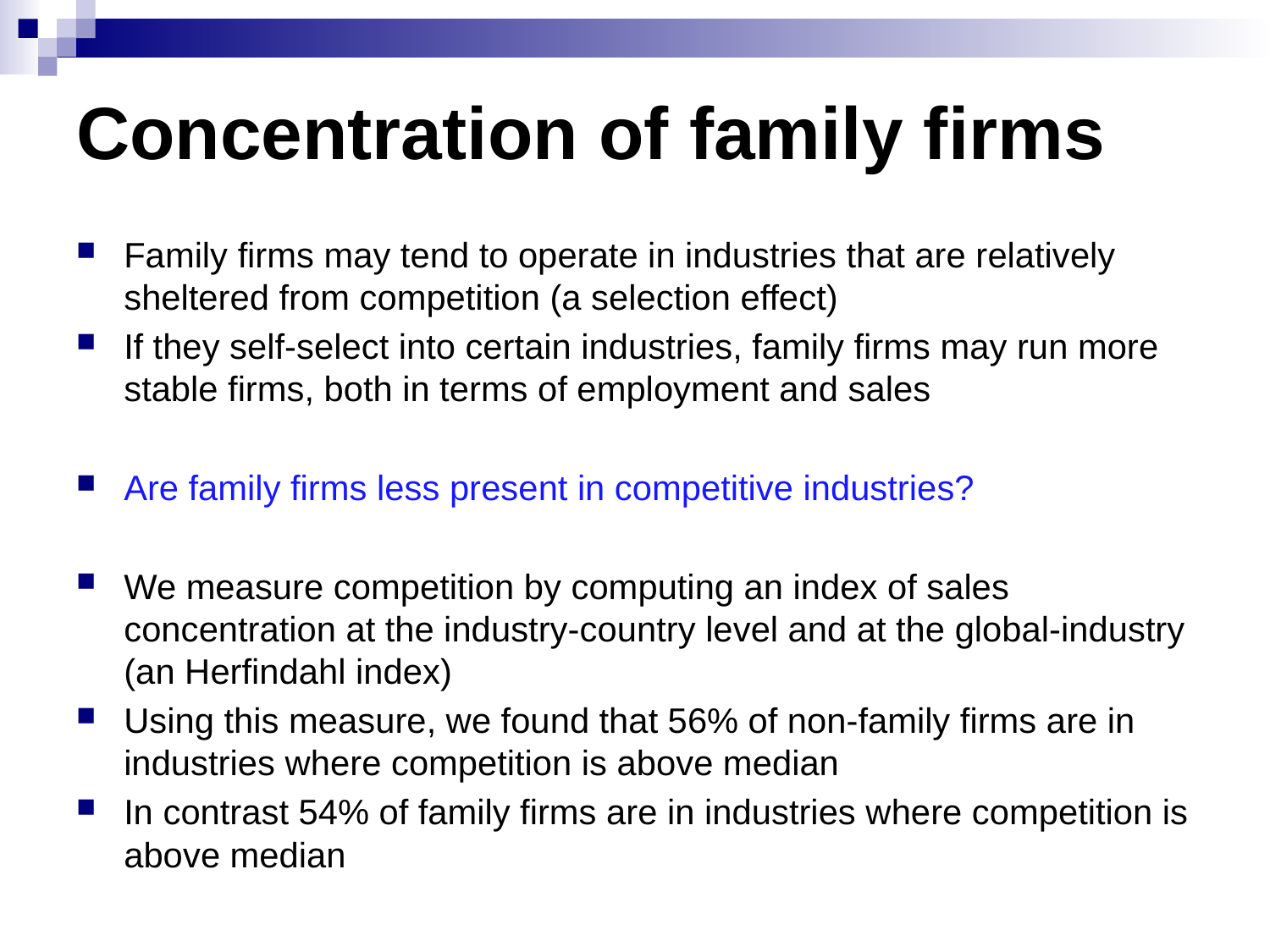

# Concentration of family firms
Family firms may tend to operate in industries that are relatively sheltered from competition (a selection effect)
If they self-select into certain industries, family firms may run more stable firms, both in terms of employment and sales

Are family firms less present in competitive industries?

We measure competition by computing an index of sales concentration at the industry-country level and at the global-industry (an Herfindahl index)
Using this measure, we found that 56% of non-family firms are in industries where competition is above median
In contrast 54% of family firms are in industries where competition is above median